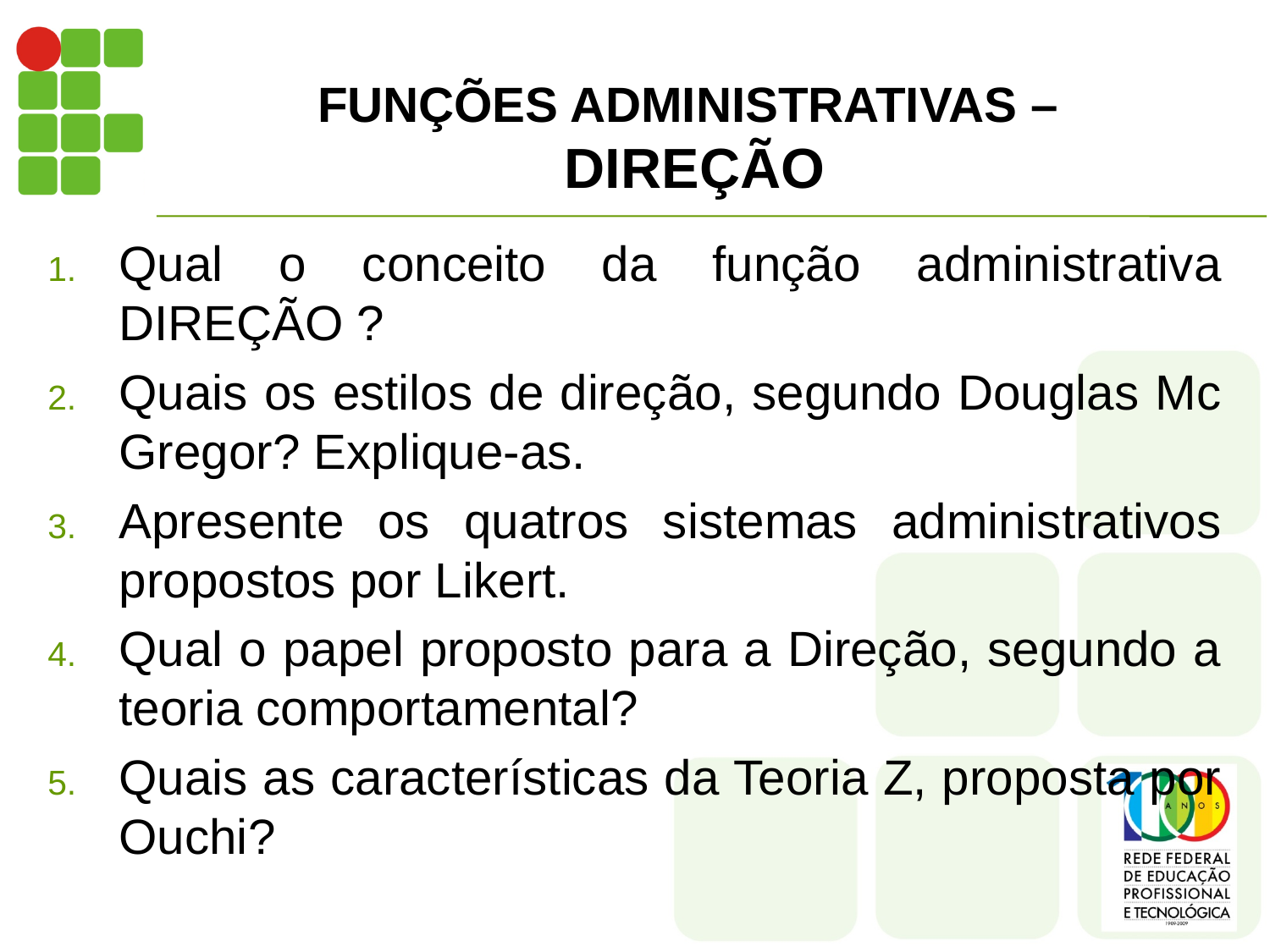

# FUNÇÕES ADMINISTRATIVAS – DIREÇÃO
Qual o conceito da função administrativa DIREÇÃO ?
Quais os estilos de direção, segundo Douglas Mc Gregor? Explique-as.
Apresente os quatros sistemas administrativos propostos por Likert.
Qual o papel proposto para a Direção, segundo a teoria comportamental?
Quais as características da Teoria Z, proposta por Ouchi?